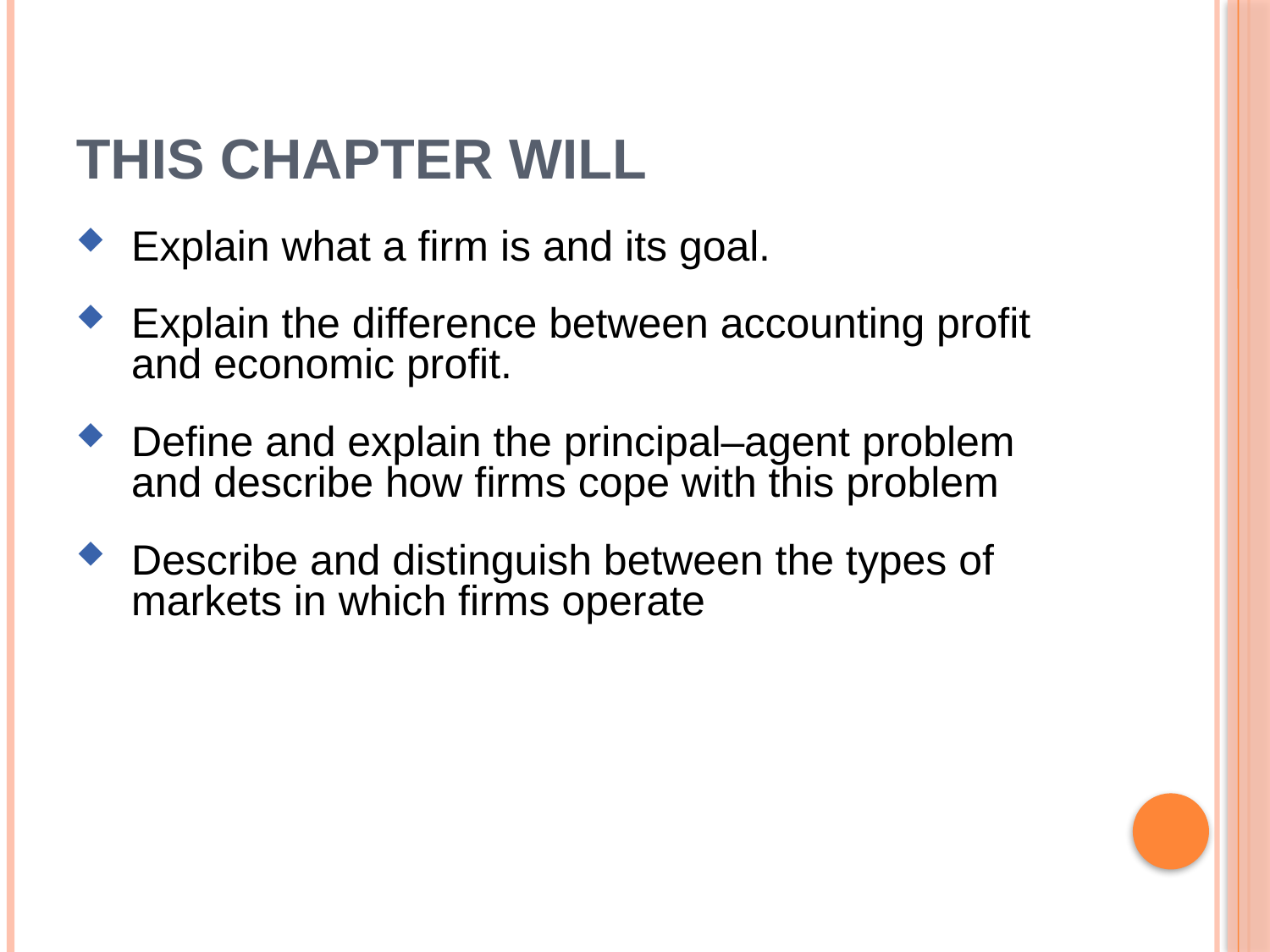

# this chapter will
Explain what a firm is and its goal.
Explain the difference between accounting profit and economic profit.
Define and explain the principal–agent problem and describe how firms cope with this problem
Describe and distinguish between the types of markets in which firms operate